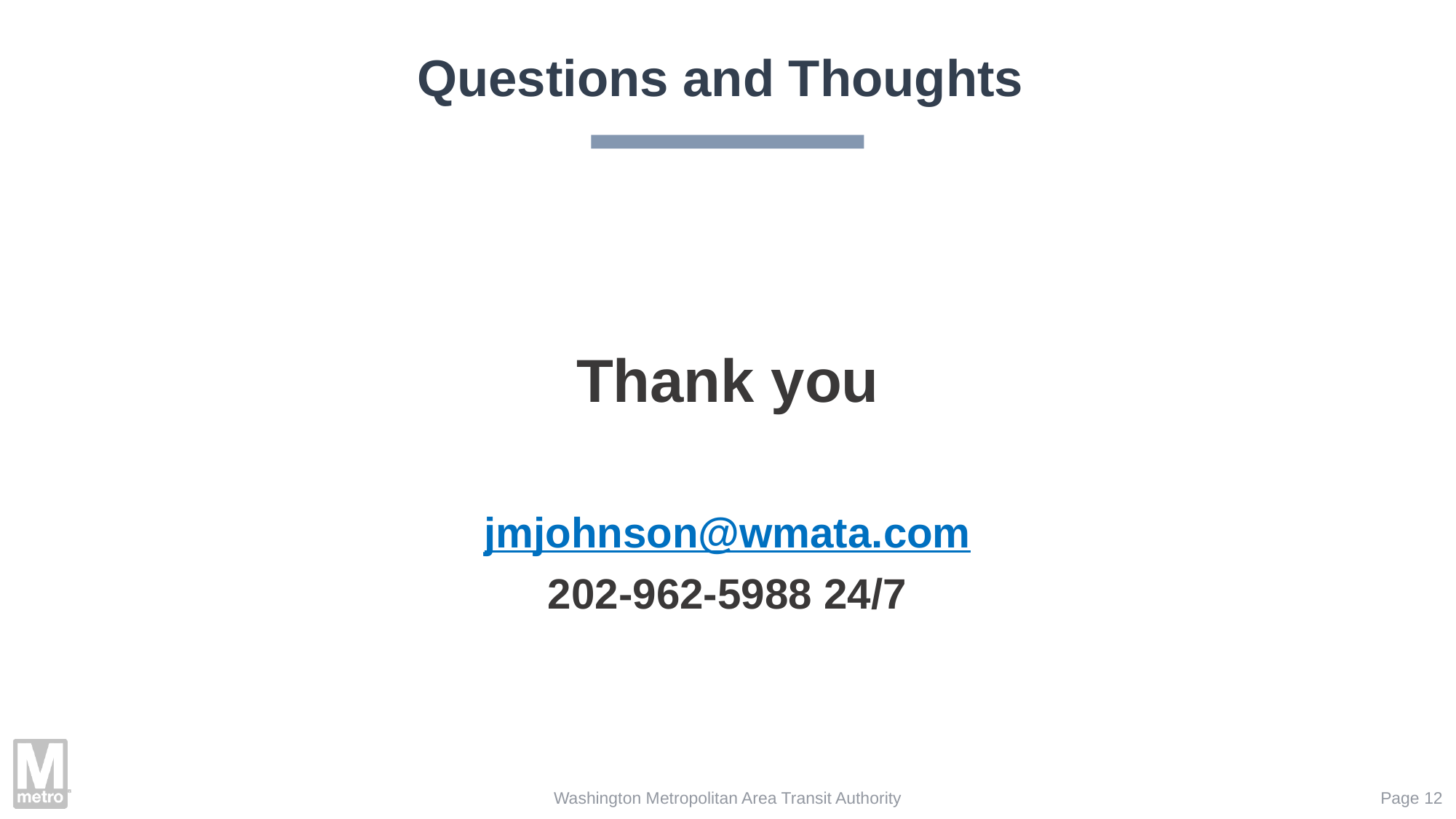

# Questions and Thoughts
Thank you

jmjohnson@wmata.com
202-962-5988 24/7

Washington Metropolitan Area Transit Authority
Page 12